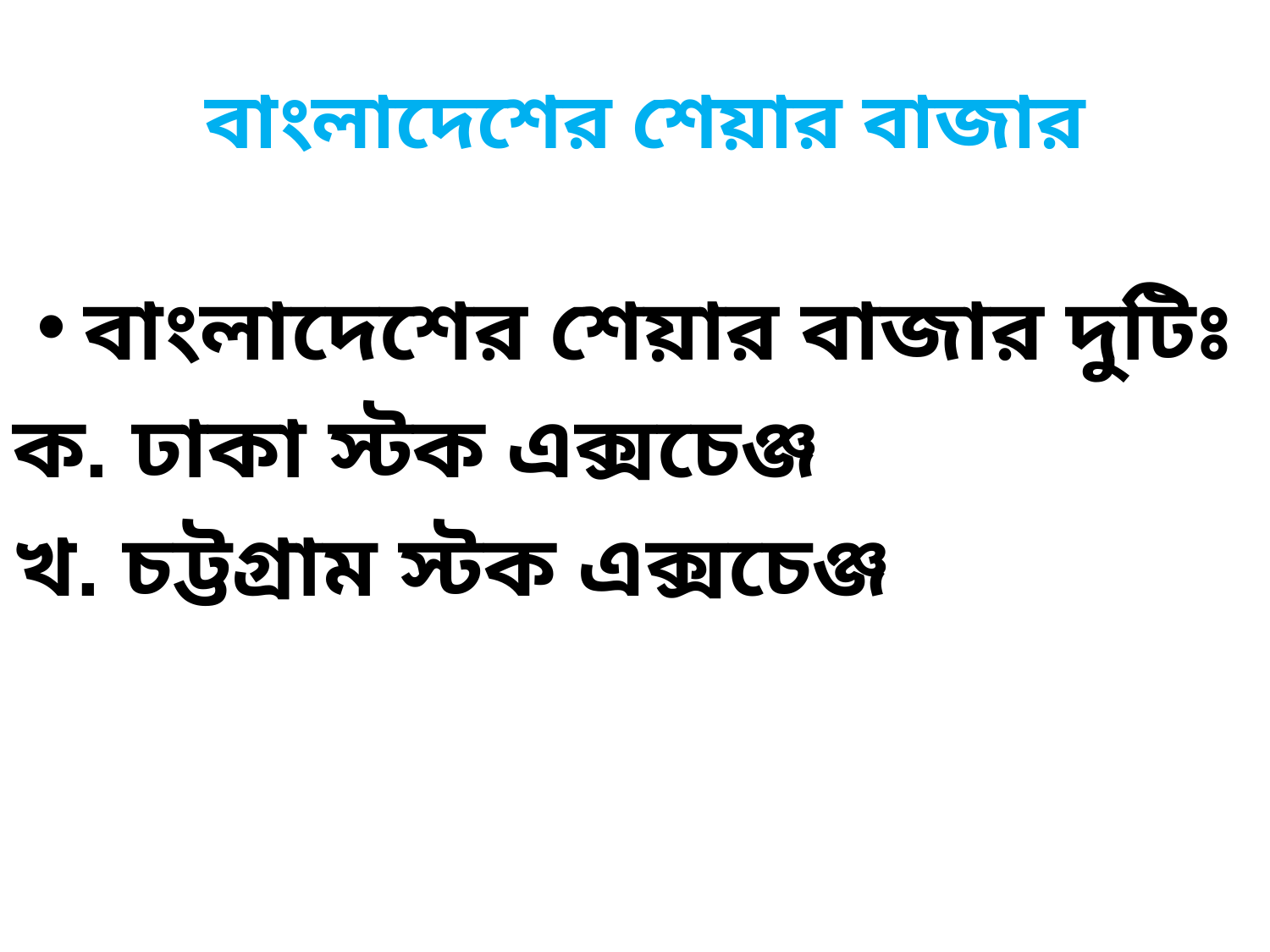

# বাংলাদেশের শেয়ার বাজার
বাংলাদেশের শেয়ার বাজার দুটিঃ
ক. ঢাকা স্টক এক্সচেঞ্জ
খ. চট্টগ্রাম স্টক এক্সচেঞ্জ